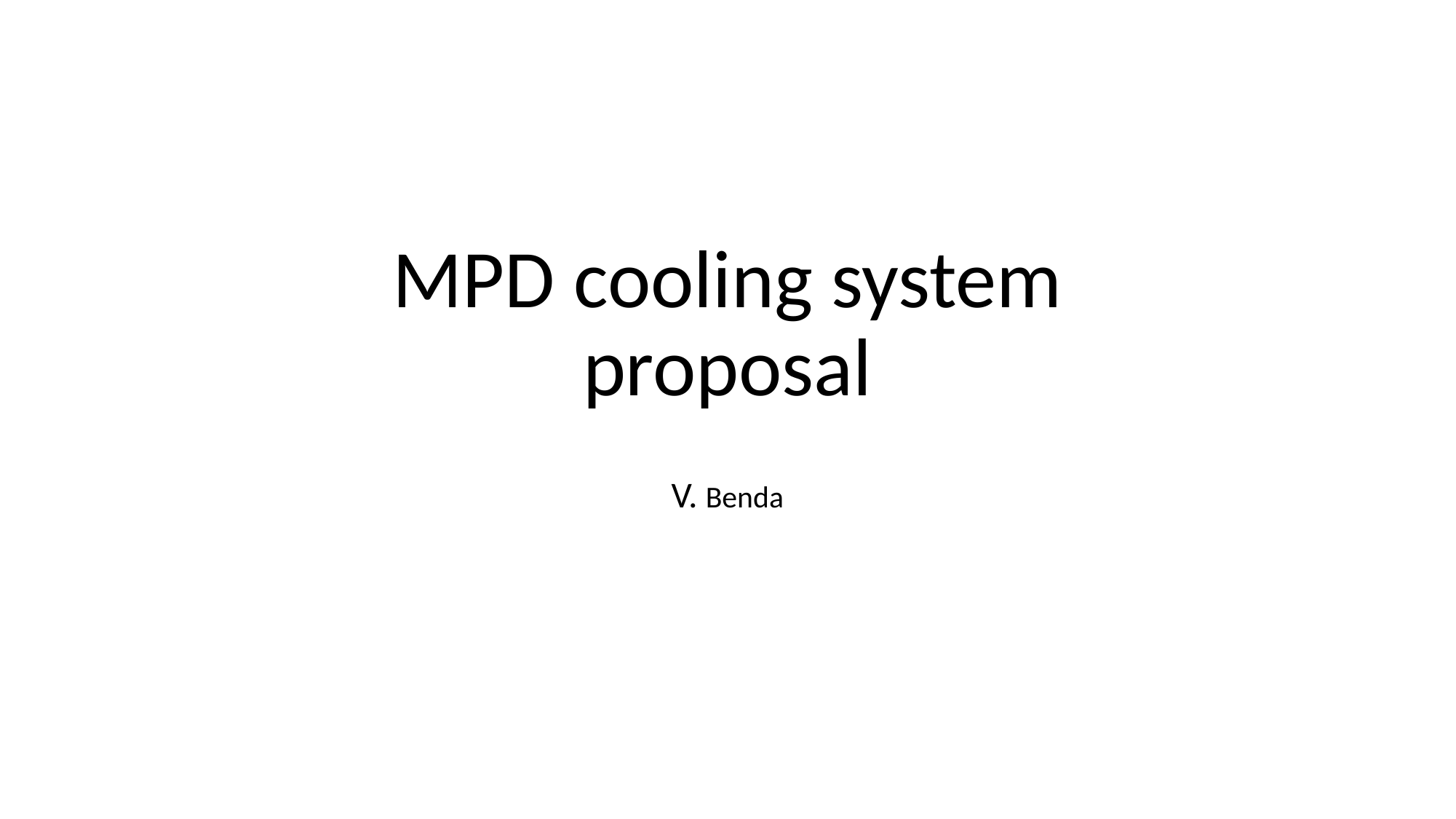

# MPD cooling system proposal
V. Benda